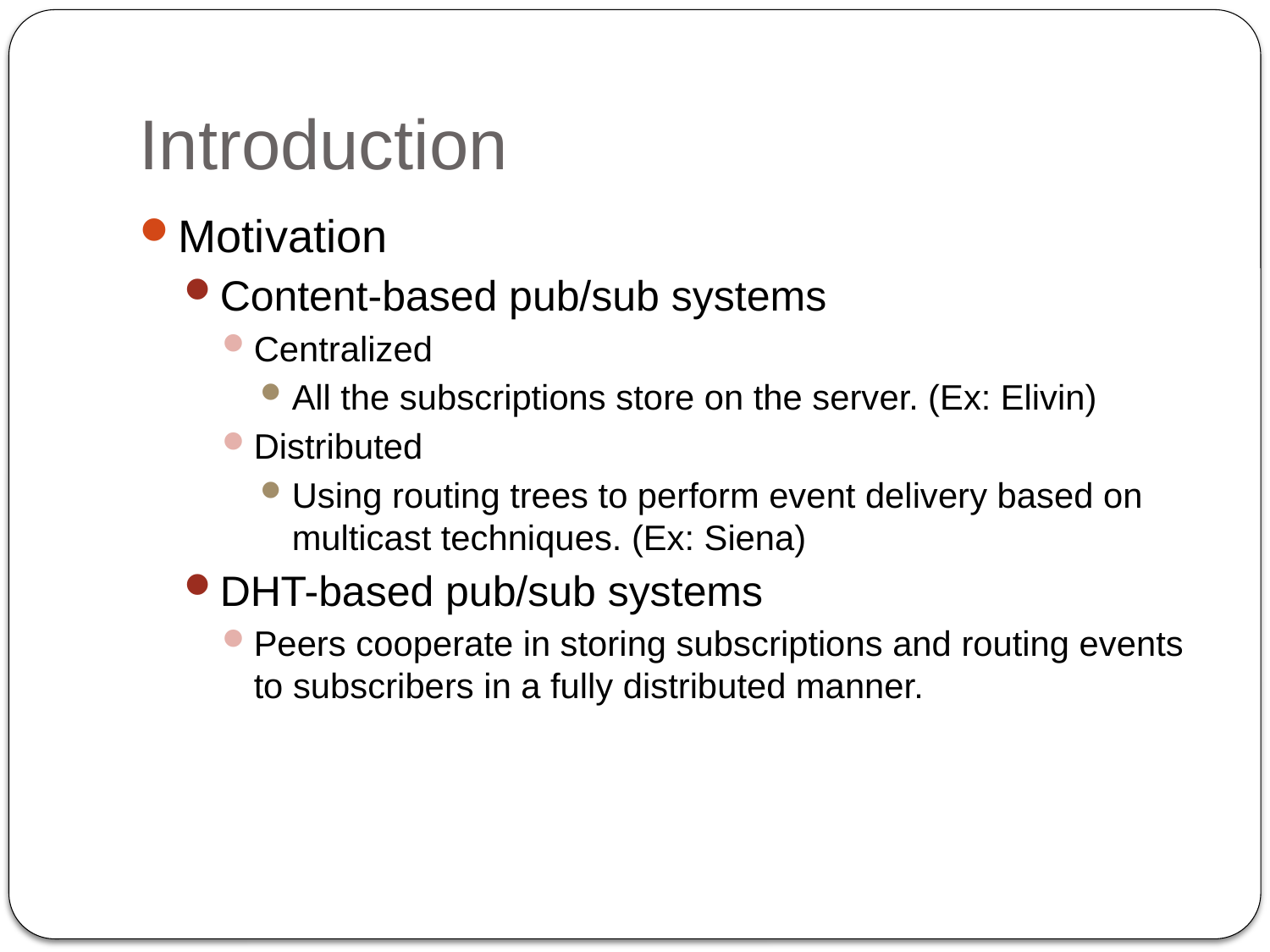

# Introduction
Motivation
Content-based pub/sub systems
Centralized
All the subscriptions store on the server. (Ex: Elivin)
Distributed
Using routing trees to perform event delivery based on multicast techniques. (Ex: Siena)
DHT-based pub/sub systems
Peers cooperate in storing subscriptions and routing events to subscribers in a fully distributed manner.